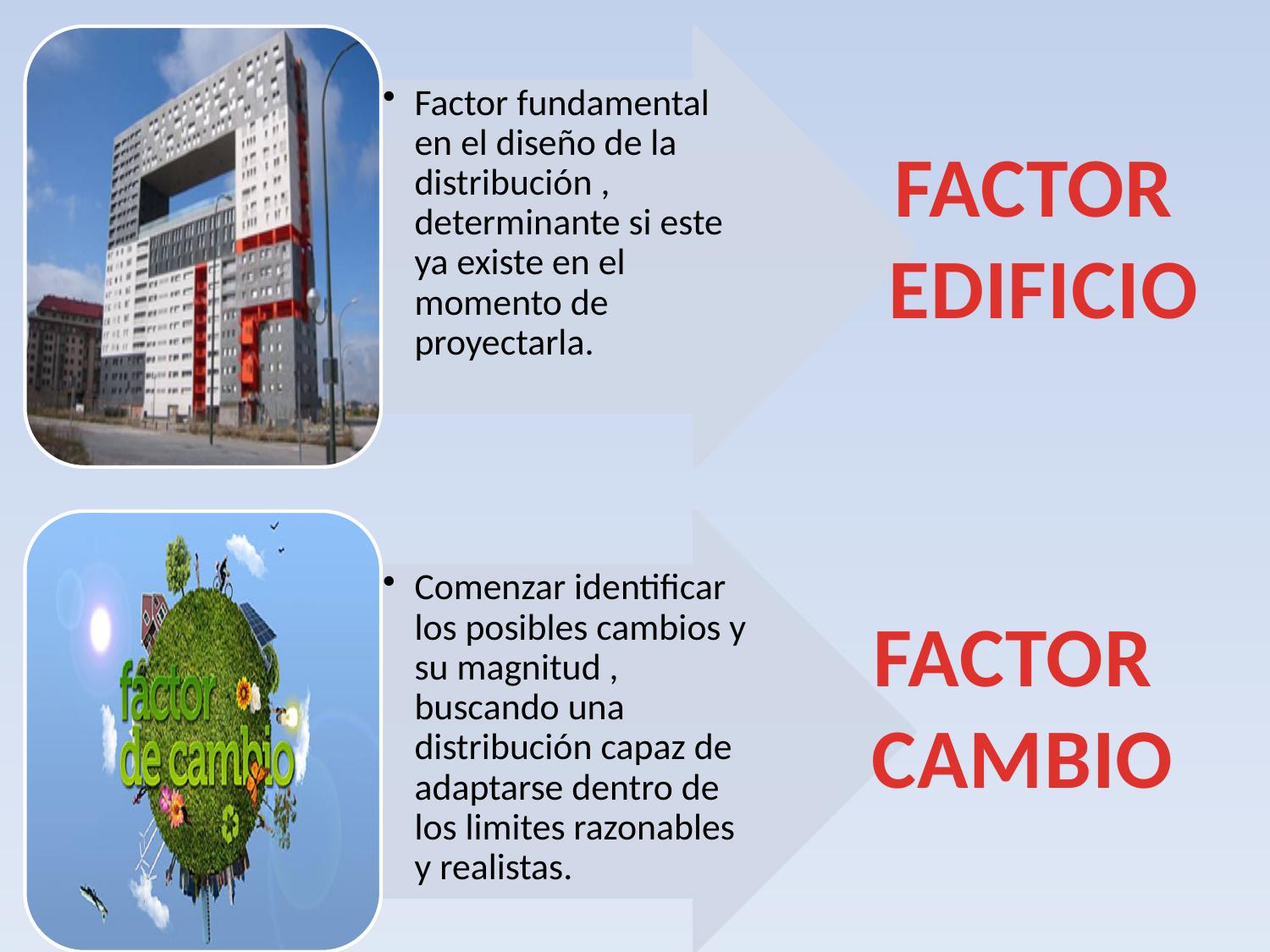

Factor fundamental en el diseño de la distribución , determinante si este ya existe en el momento de proyectarla.

Comenzar identificar los posibles cambios y su magnitud , buscando una distribución capaz de adaptarse dentro de los limites razonables y realistas.

FACTOR
EDIFICIO
FACTOR
CAMBIO